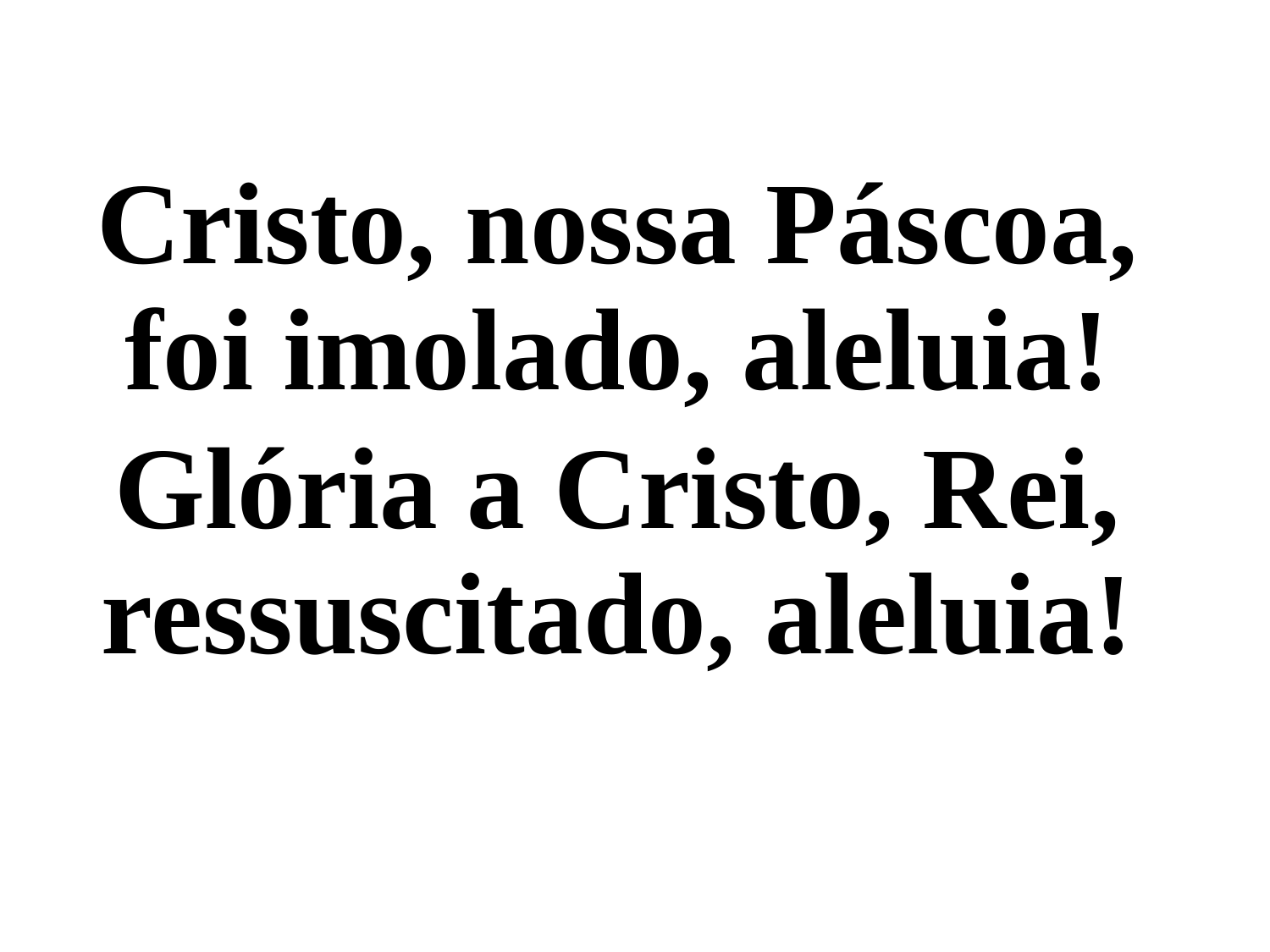

Cristo, nossa Páscoa, foi imolado, aleluia!
Glória a Cristo, Rei, ressuscitado, aleluia!